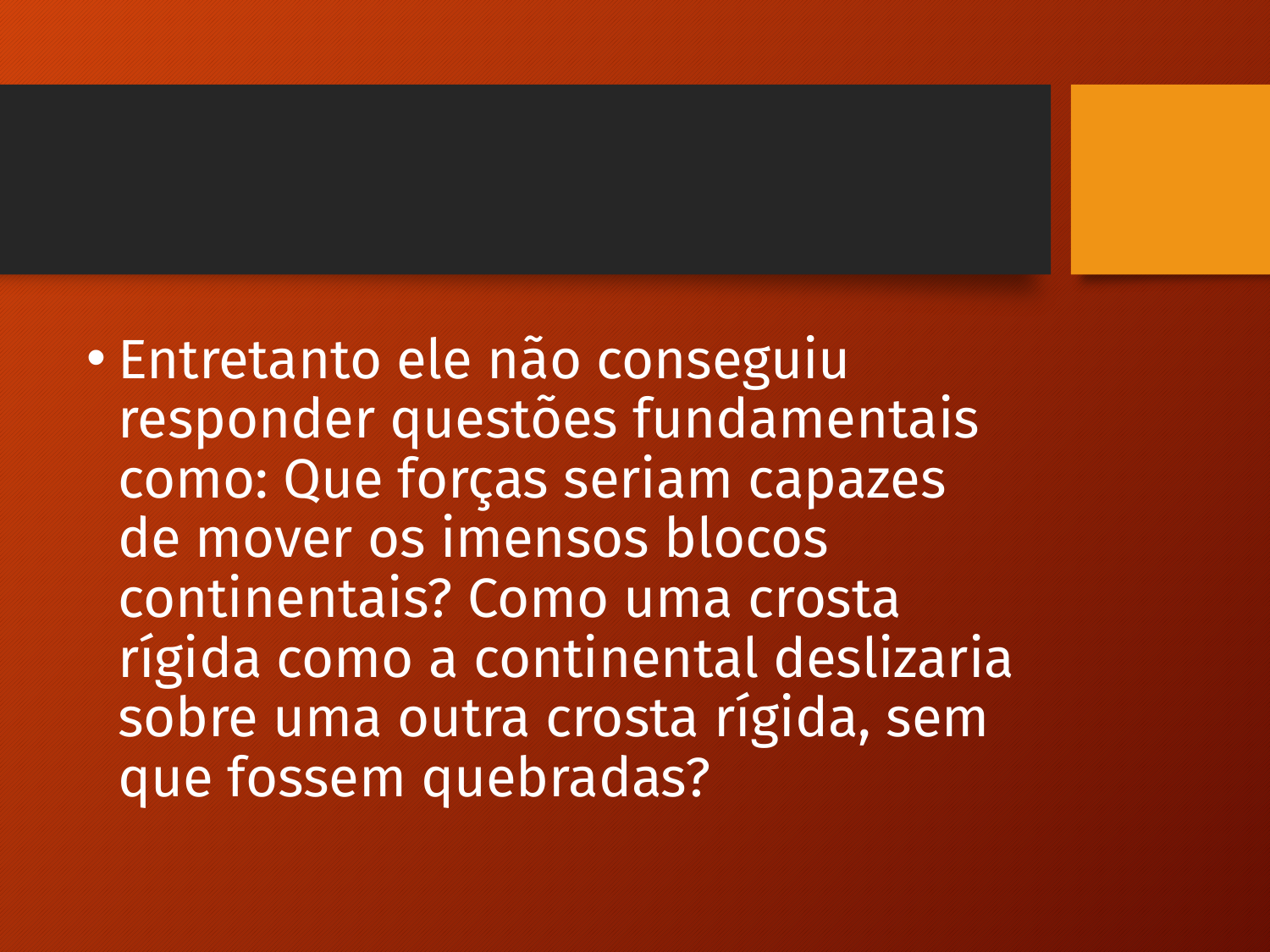

#
Entretanto ele não conseguiu responder questões fundamentais como: Que forças seriam capazes de mover os imensos blocos continentais? Como uma crosta rígida como a continental deslizaria sobre uma outra crosta rígida, sem que fossem quebradas?